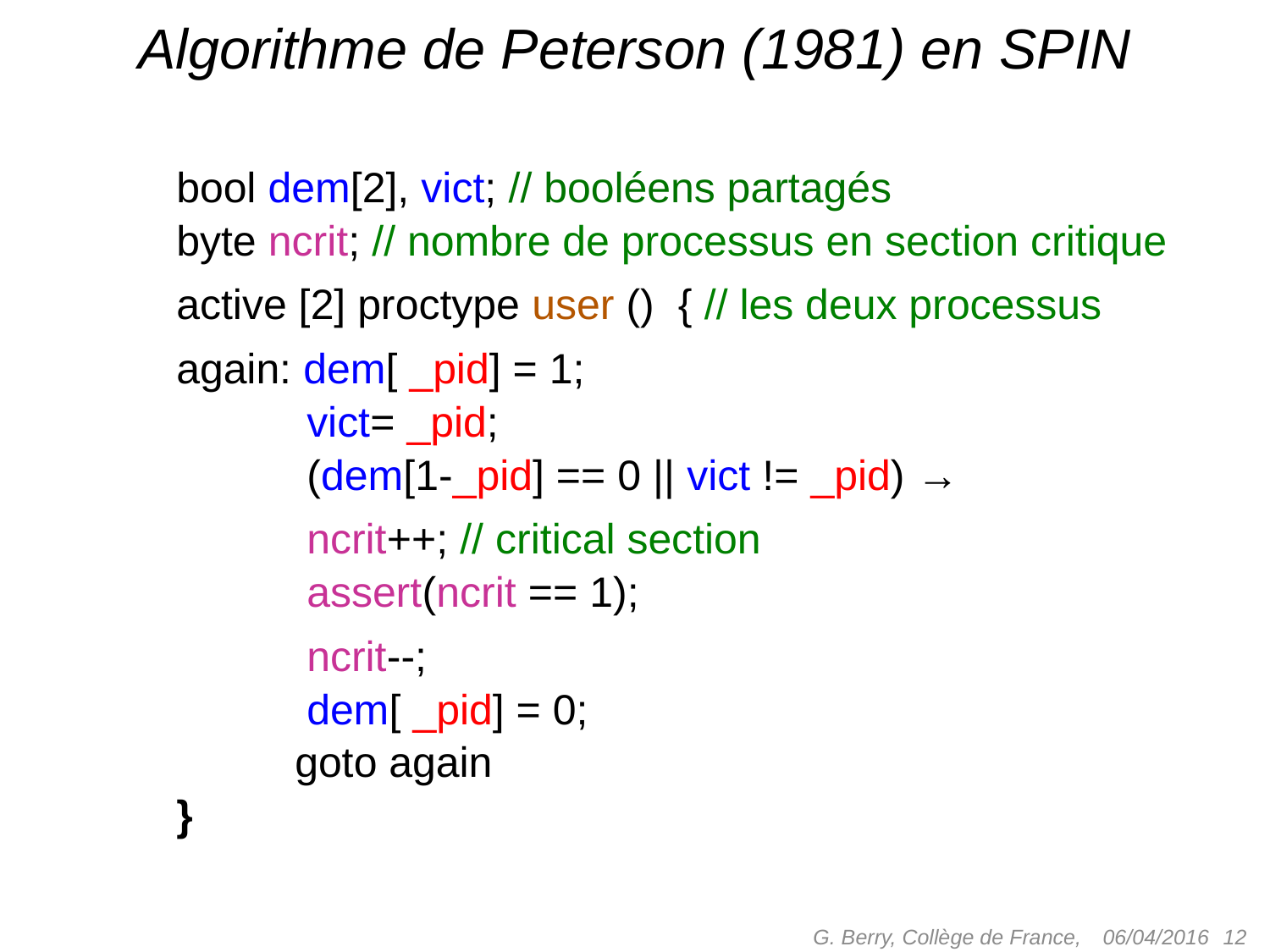

# Algorithme de Peterson (1981) en SPIN
bool dem[2], vict; // booléens partagés
byte ncrit; // nombre de processus en section critique
active [2] proctype user ()  { // les deux processus
again: dem[ _pid] = 1;
           vict= _pid;
           (dem[1-_pid] == 0 || vict != _pid) →
           ncrit++; // critical section
           assert(ncrit == 1);
           ncrit--;
           dem[ _pid] = 0;
          goto again
}
G. Berry, Collège de France,
 12
06/04/2016